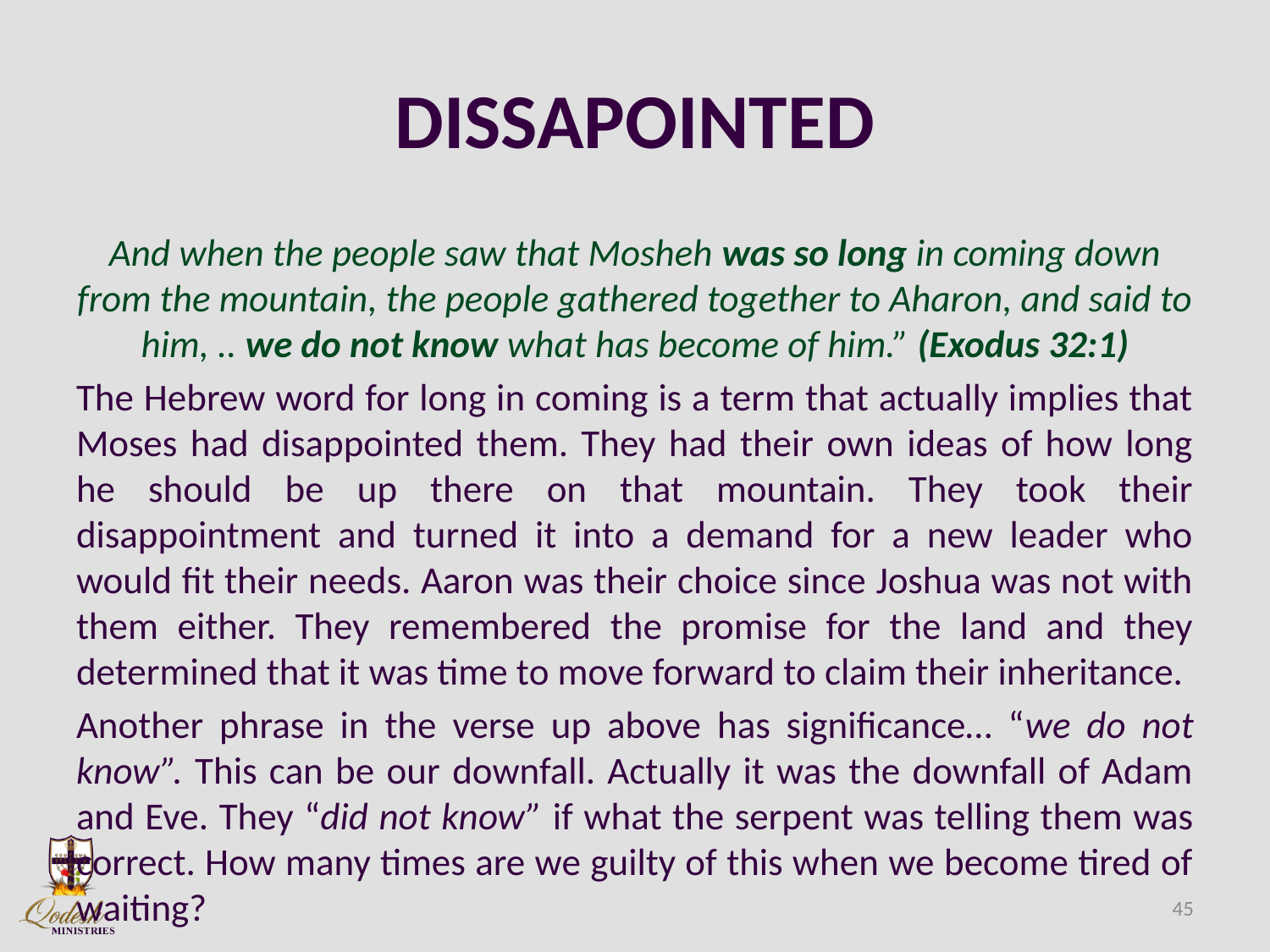

# DISSAPOINTED
And when the people saw that Mosheh was so long in coming down from the mountain, the people gathered together to Aharon, and said to him, .. we do not know what has become of him.” (Exodus 32:1)
The Hebrew word for long in coming is a term that actually implies that Moses had disappointed them. They had their own ideas of how long he should be up there on that mountain. They took their disappointment and turned it into a demand for a new leader who would fit their needs. Aaron was their choice since Joshua was not with them either. They remembered the promise for the land and they determined that it was time to move forward to claim their inheritance.
Another phrase in the verse up above has significance… “we do not know”. This can be our downfall. Actually it was the downfall of Adam and Eve. They “did not know” if what the serpent was telling them was correct. How many times are we guilty of this when we become tired of waiting?

45